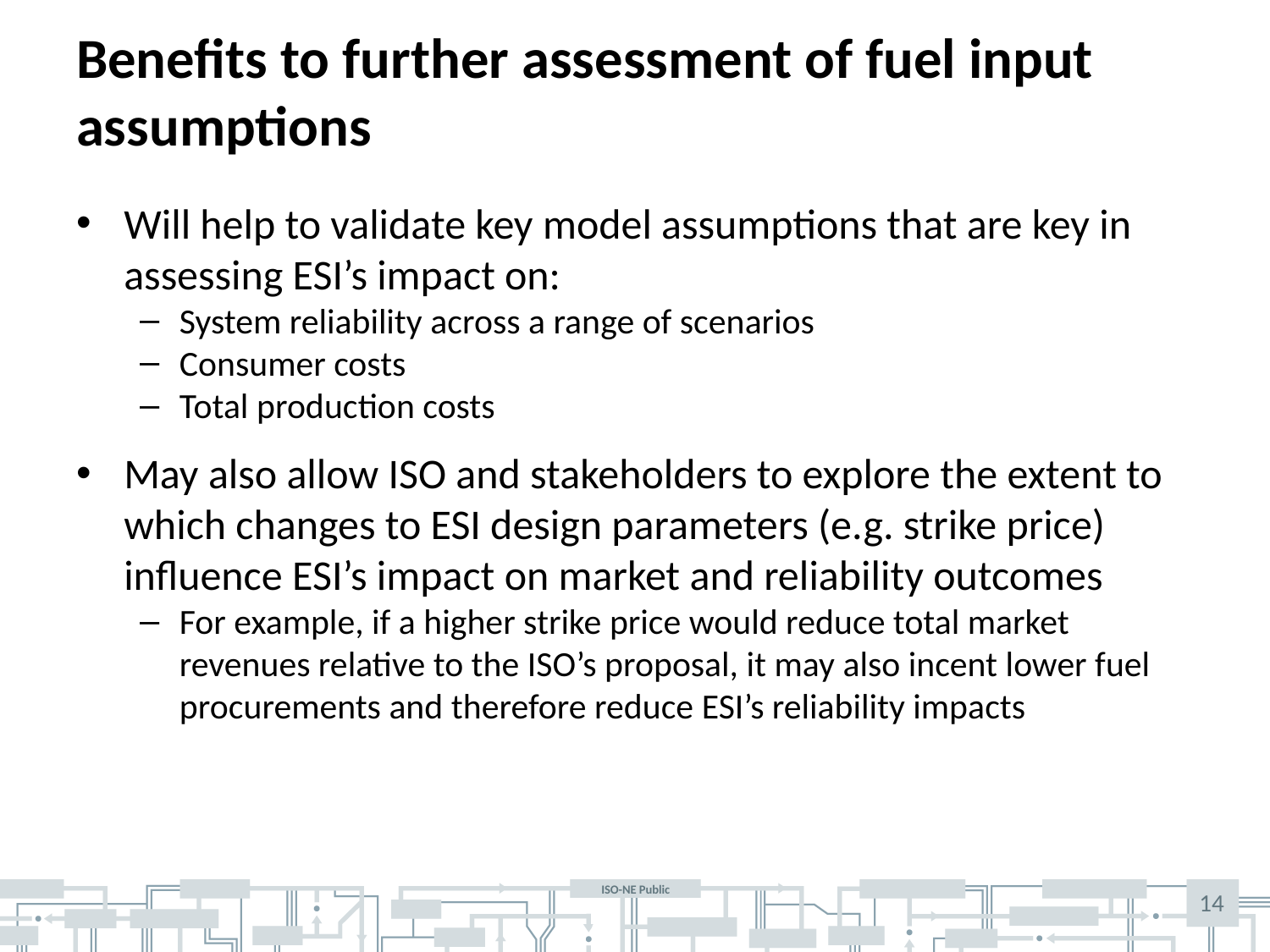

# Benefits to further assessment of fuel input assumptions
Will help to validate key model assumptions that are key in assessing ESI’s impact on:
System reliability across a range of scenarios
Consumer costs
Total production costs
May also allow ISO and stakeholders to explore the extent to which changes to ESI design parameters (e.g. strike price) influence ESI’s impact on market and reliability outcomes
For example, if a higher strike price would reduce total market revenues relative to the ISO’s proposal, it may also incent lower fuel procurements and therefore reduce ESI’s reliability impacts

14